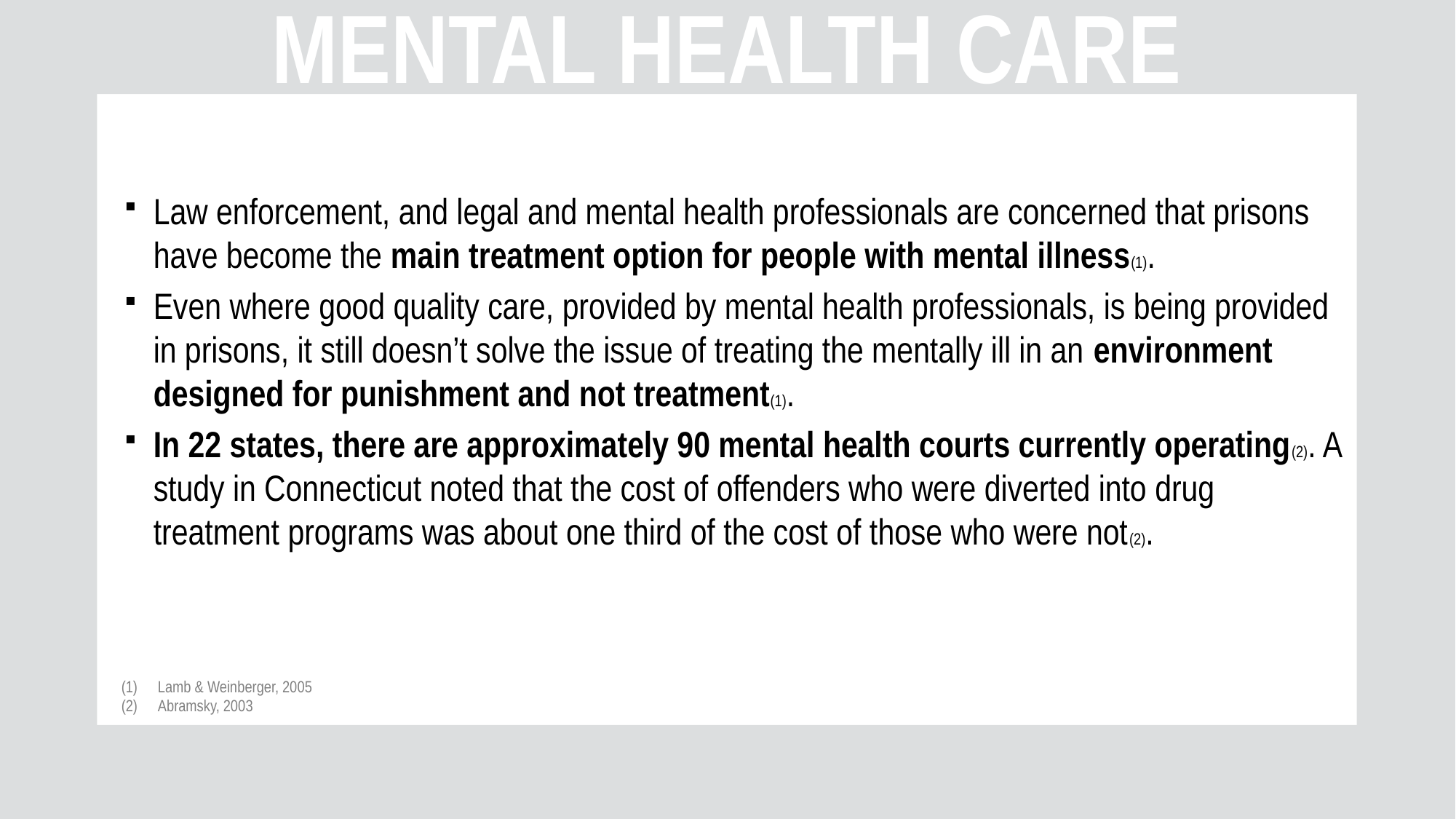

Mental health care
Law enforcement, and legal and mental health professionals are concerned that prisons have become the main treatment option for people with mental illness(1).
Even where good quality care, provided by mental health professionals, is being provided in prisons, it still doesn’t solve the issue of treating the mentally ill in an environment designed for punishment and not treatment(1).
In 22 states, there are approximately 90 mental health courts currently operating(2). A study in Connecticut noted that the cost of offenders who were diverted into drug treatment programs was about one third of the cost of those who were not(2).
Lamb & Weinberger, 2005
Abramsky, 2003